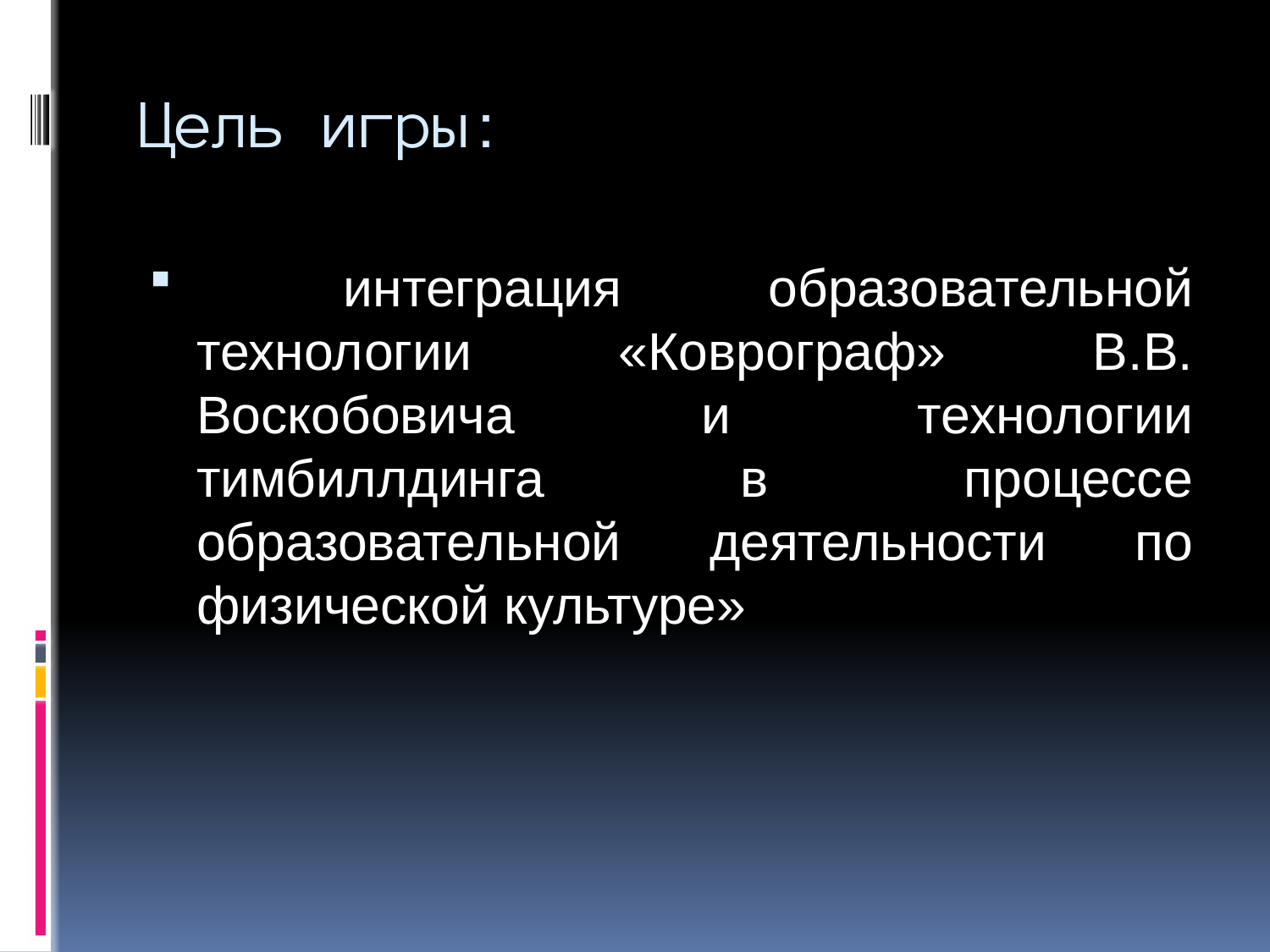

# Цель игры:
 интеграция образовательной технологии «Коврограф» В.В. Воскобовича и технологии тимбиллдинга в процессе образовательной деятельности по физической культуре»